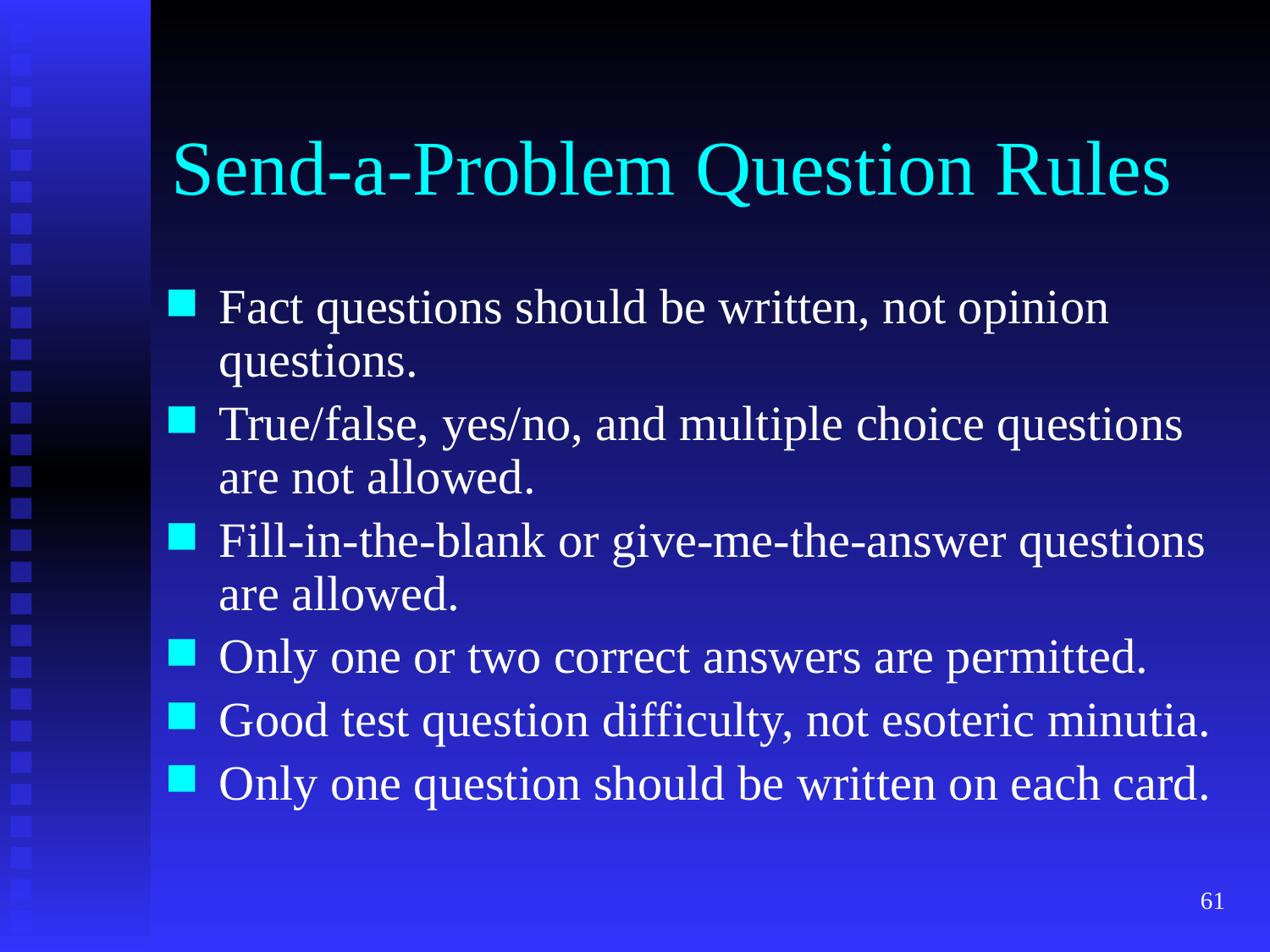

# Send-a-Problem Question Rules
Fact questions should be written, not opinion questions.
True/false, yes/no, and multiple choice questions are not allowed.
Fill-in-the-blank or give-me-the-answer questions are allowed.
Only one or two correct answers are permitted.
Good test question difficulty, not esoteric minutia.
Only one question should be written on each card.
61